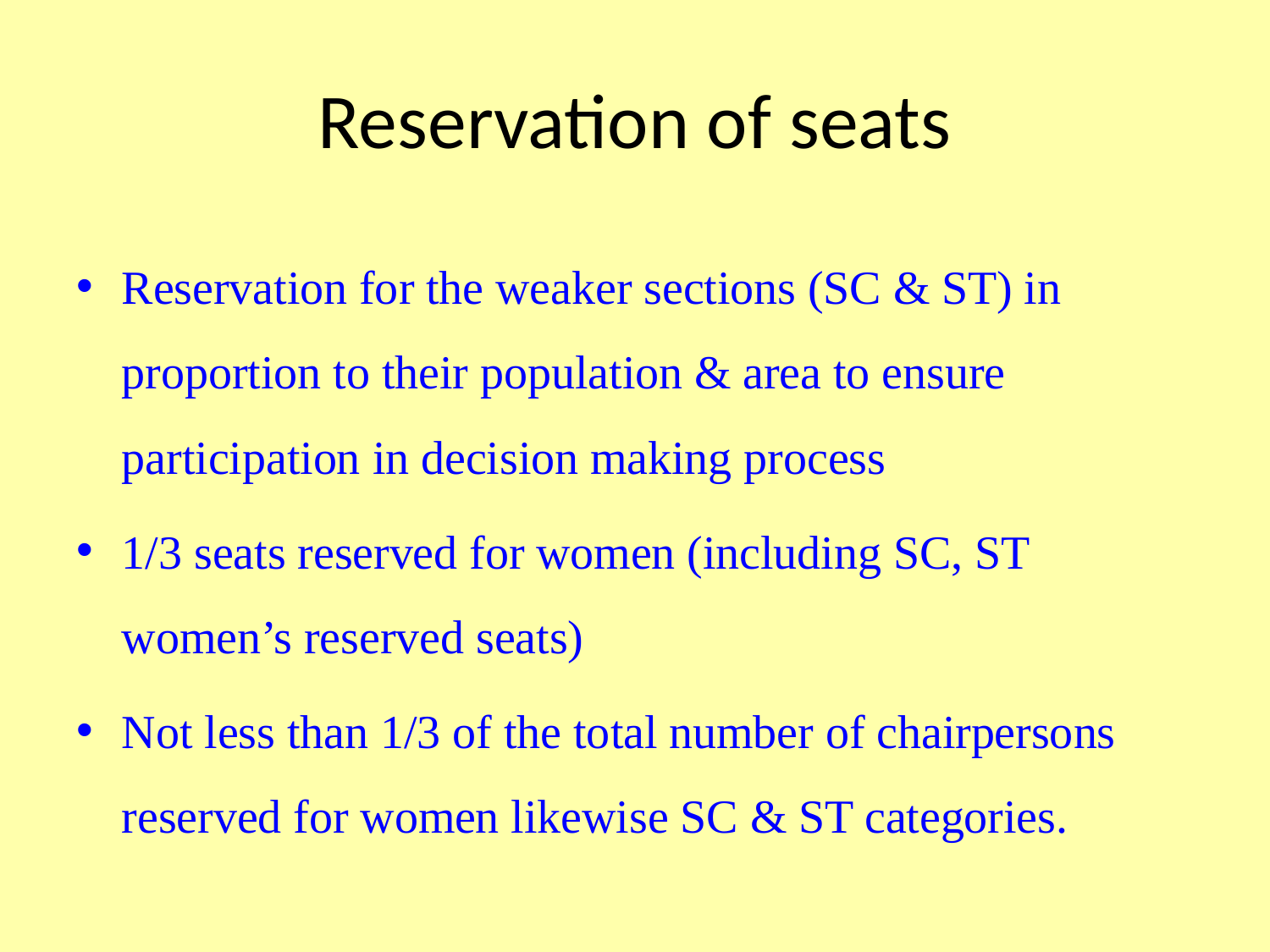

# Reservation of seats
Reservation for the weaker sections (SC & ST) in proportion to their population & area to ensure participation in decision making process
1/3 seats reserved for women (including SC, ST women’s reserved seats)
Not less than 1/3 of the total number of chairpersons reserved for women likewise SC & ST categories.